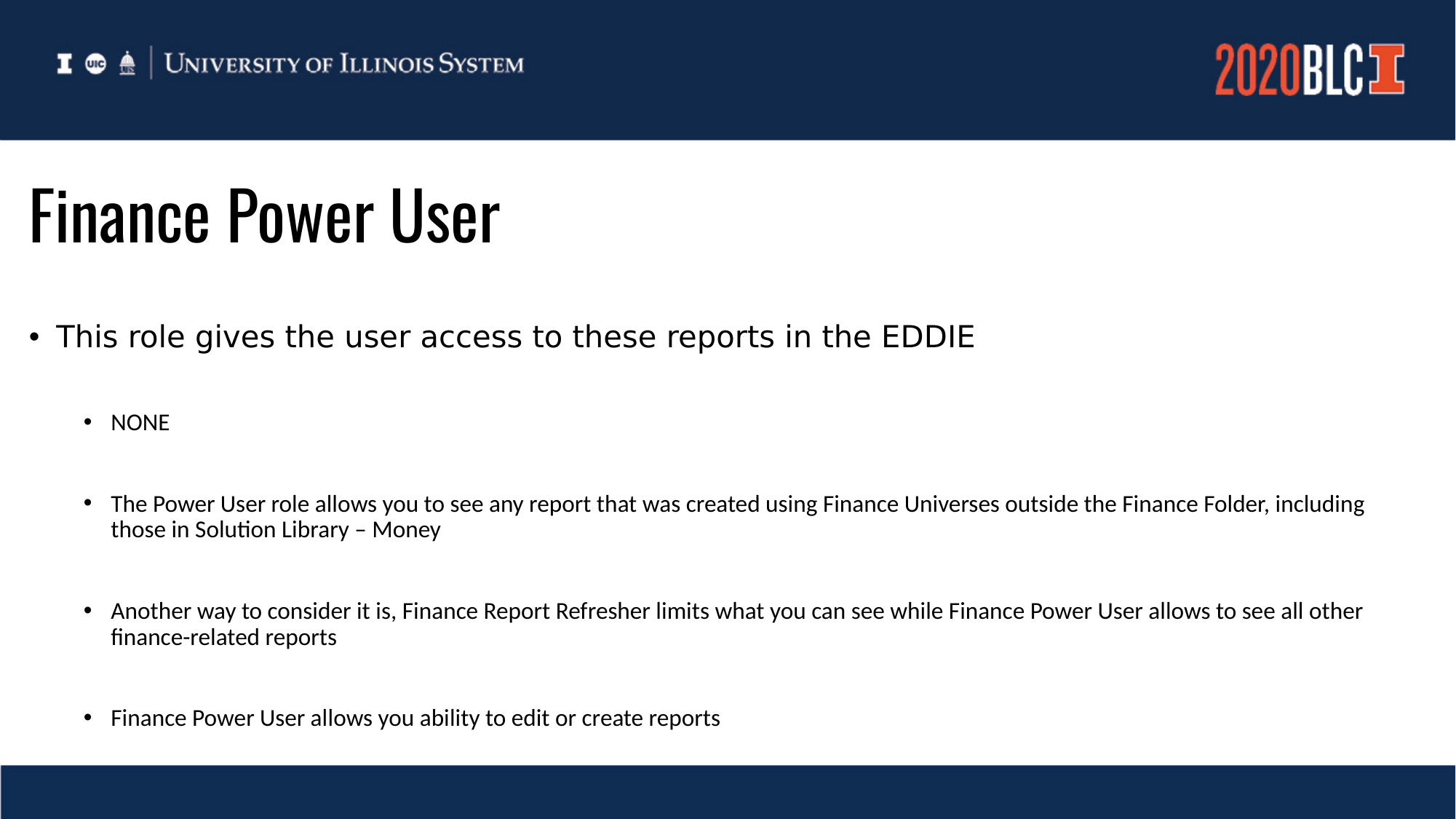

# Finance Power User
This role gives the user access to these reports in the EDDIE

NONE

The Power User role allows you to see any report that was created using Finance Universes outside the Finance Folder, including those in Solution Library – Money

Another way to consider it is, Finance Report Refresher limits what you can see while Finance Power User allows to see all other finance-related reports

Finance Power User allows you ability to edit or create reports